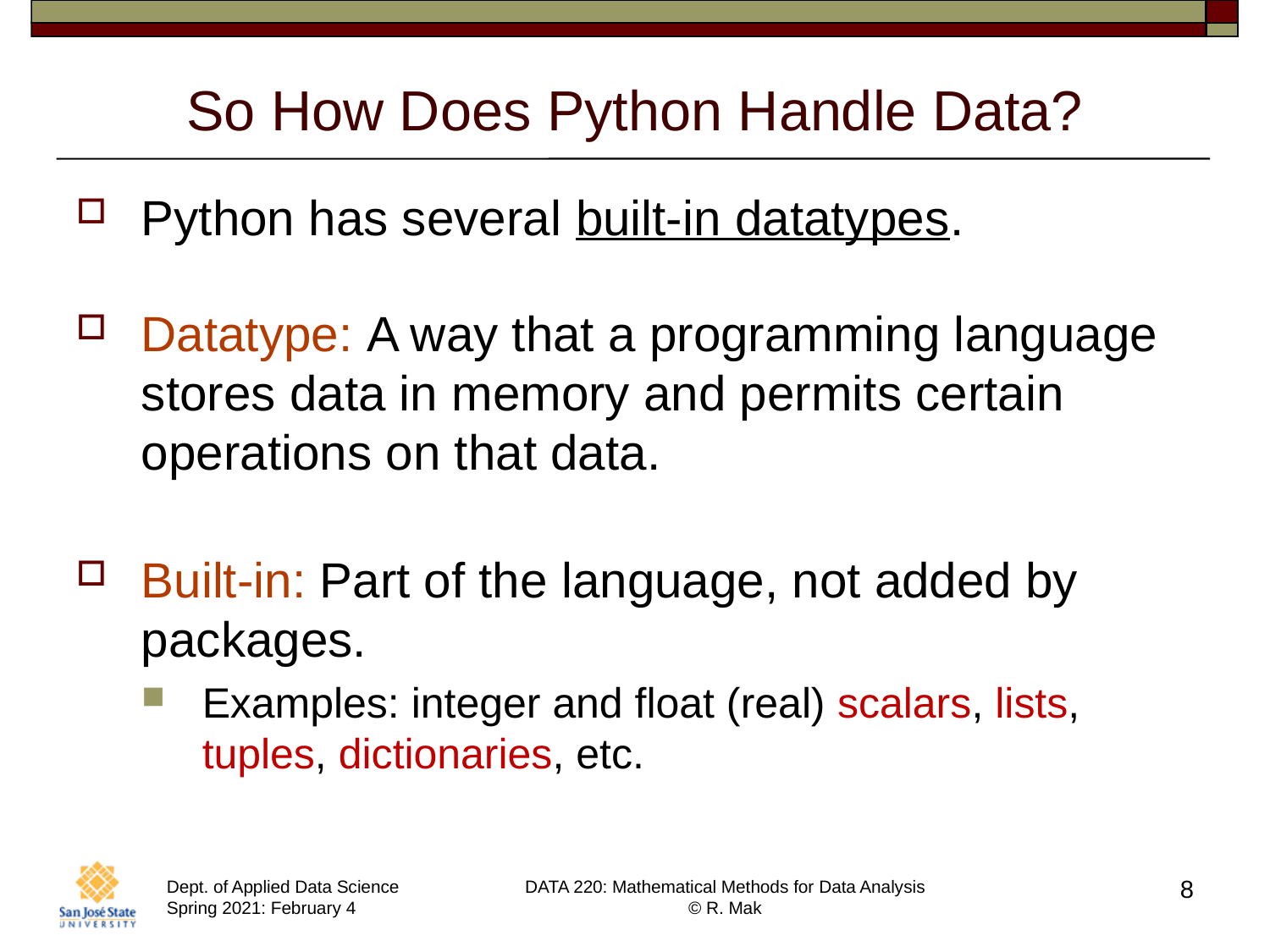

# So How Does Python Handle Data?
Python has several built-in datatypes.

Datatype: A way that a programming language stores data in memory and permits certain operations on that data.

Built-in: Part of the language, not added by packages.
Examples: integer and float (real) scalars, lists, tuples, dictionaries, etc.

8